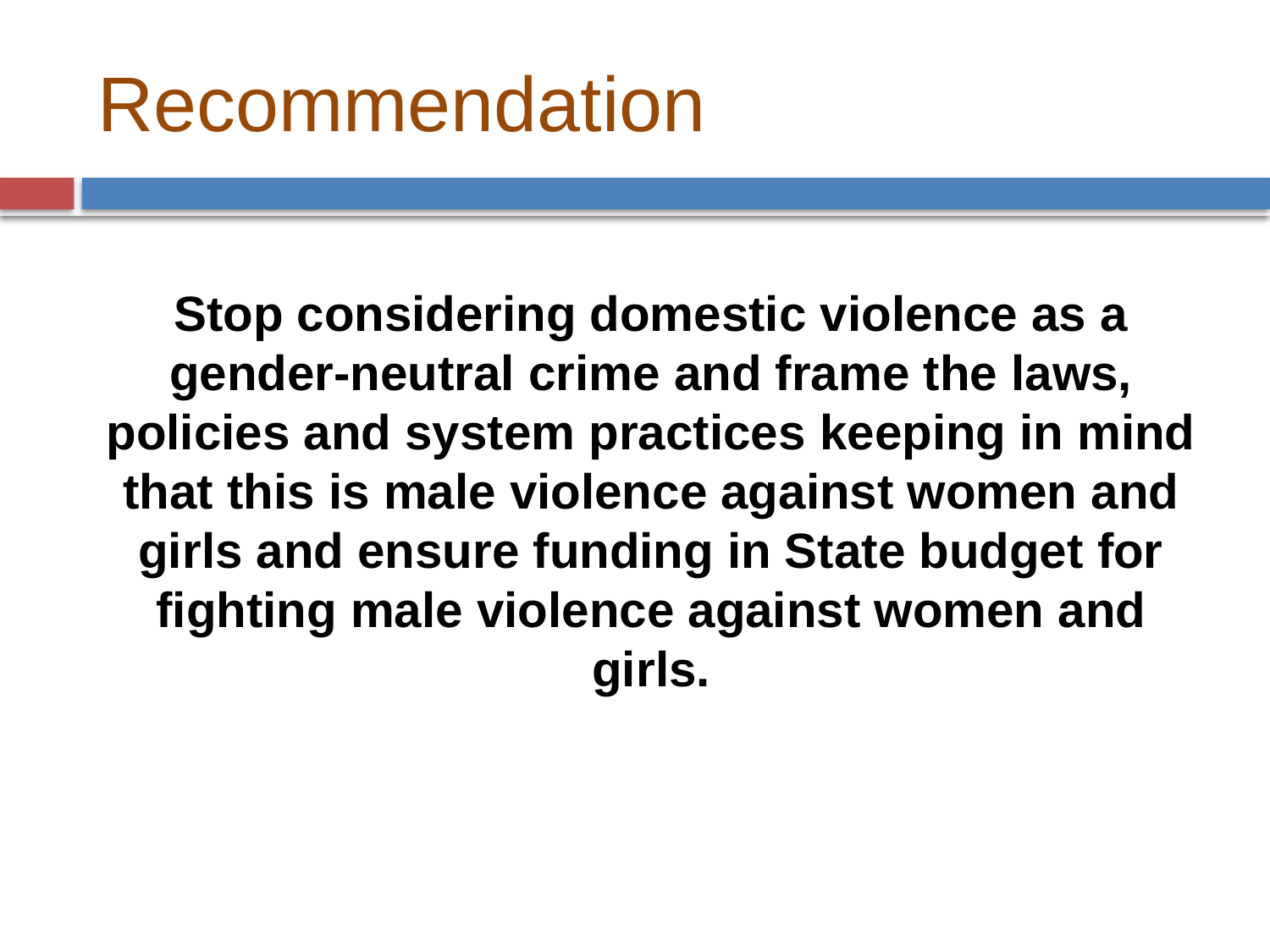

# Recommendation
Stop considering domestic violence as a gender-neutral crime and frame the laws, policies and system practices keeping in mind that this is male violence against women and girls and ensure funding in State budget for fighting male violence against women and girls.